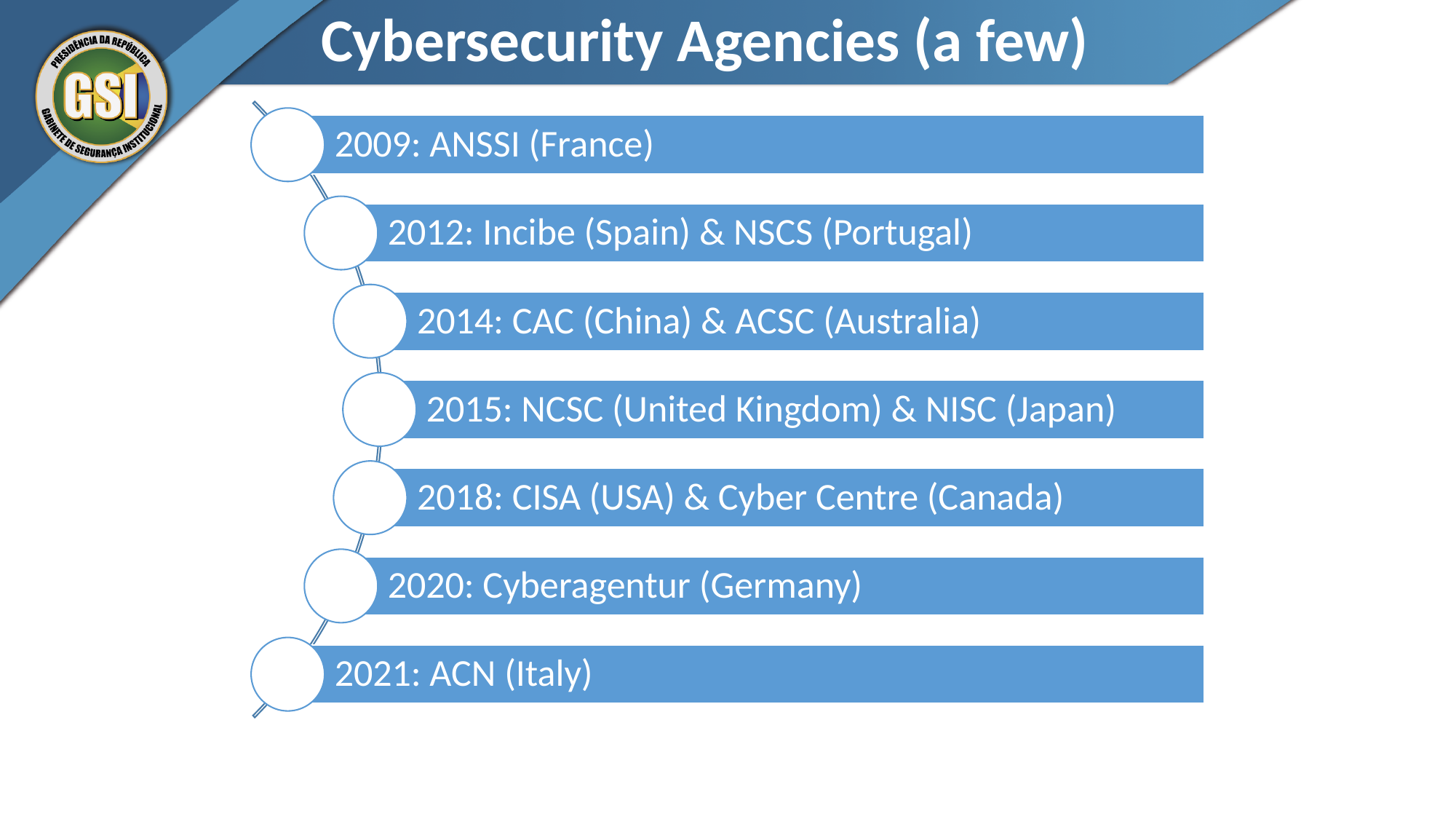

# Cybersecurity Agencies (a few)
2009: ANSSI (France)
2012: Incibe (Spain) & NSCS (Portugal)
2014: CAC (China) & ACSC (Australia)
2015: NCSC (United Kingdom) & NISC (Japan)
2018: CISA (USA) & Cyber Centre (Canada)
2020: Cyberagentur (Germany)
2021: ACN (Italy)